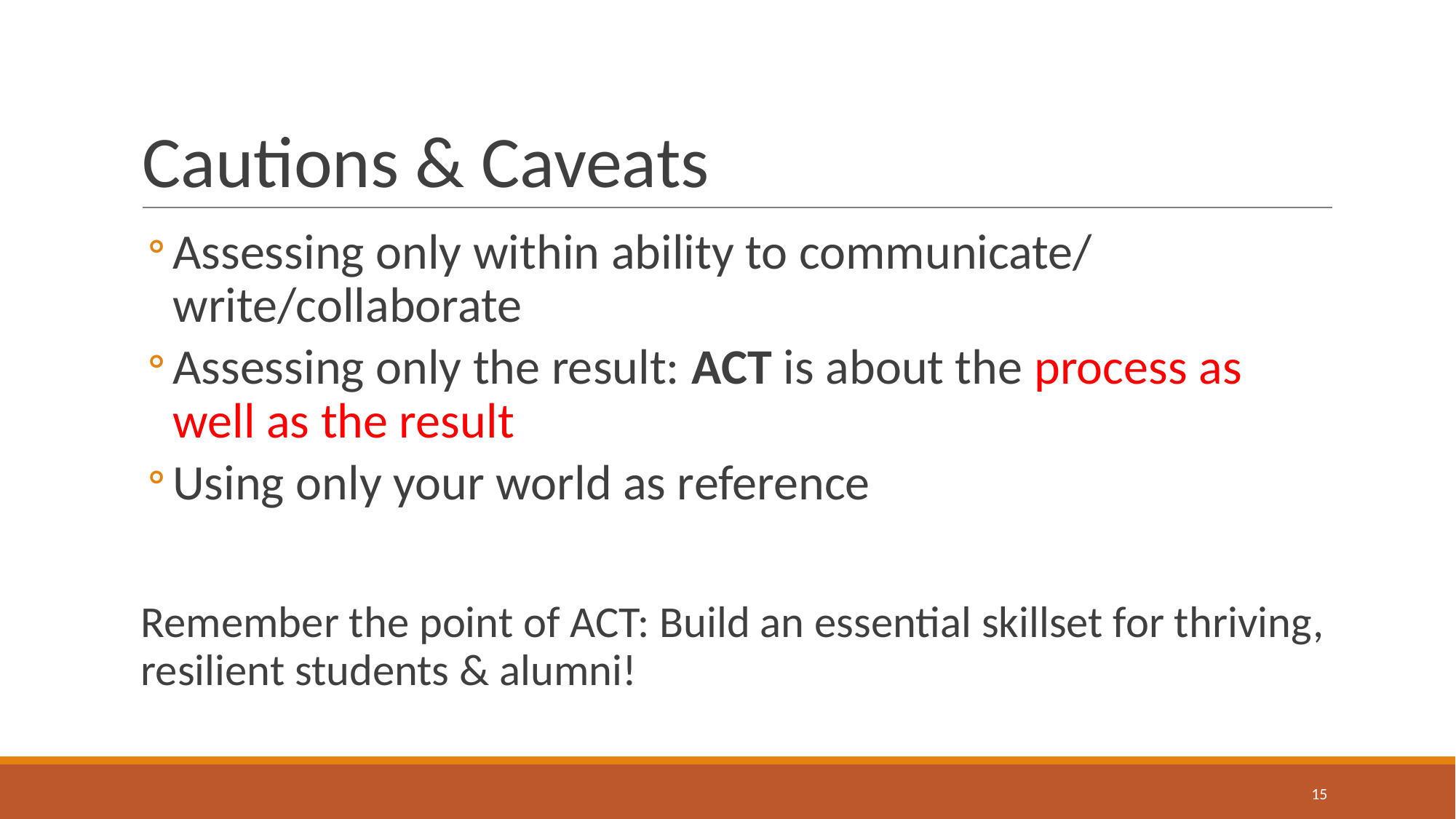

# Cautions & Caveats
Assessing only within ability to communicate/ write/collaborate
Assessing only the result: ACT is about the process as well as the result
Using only your world as reference

Remember the point of ACT: Build an essential skillset for thriving, resilient students & alumni!

15